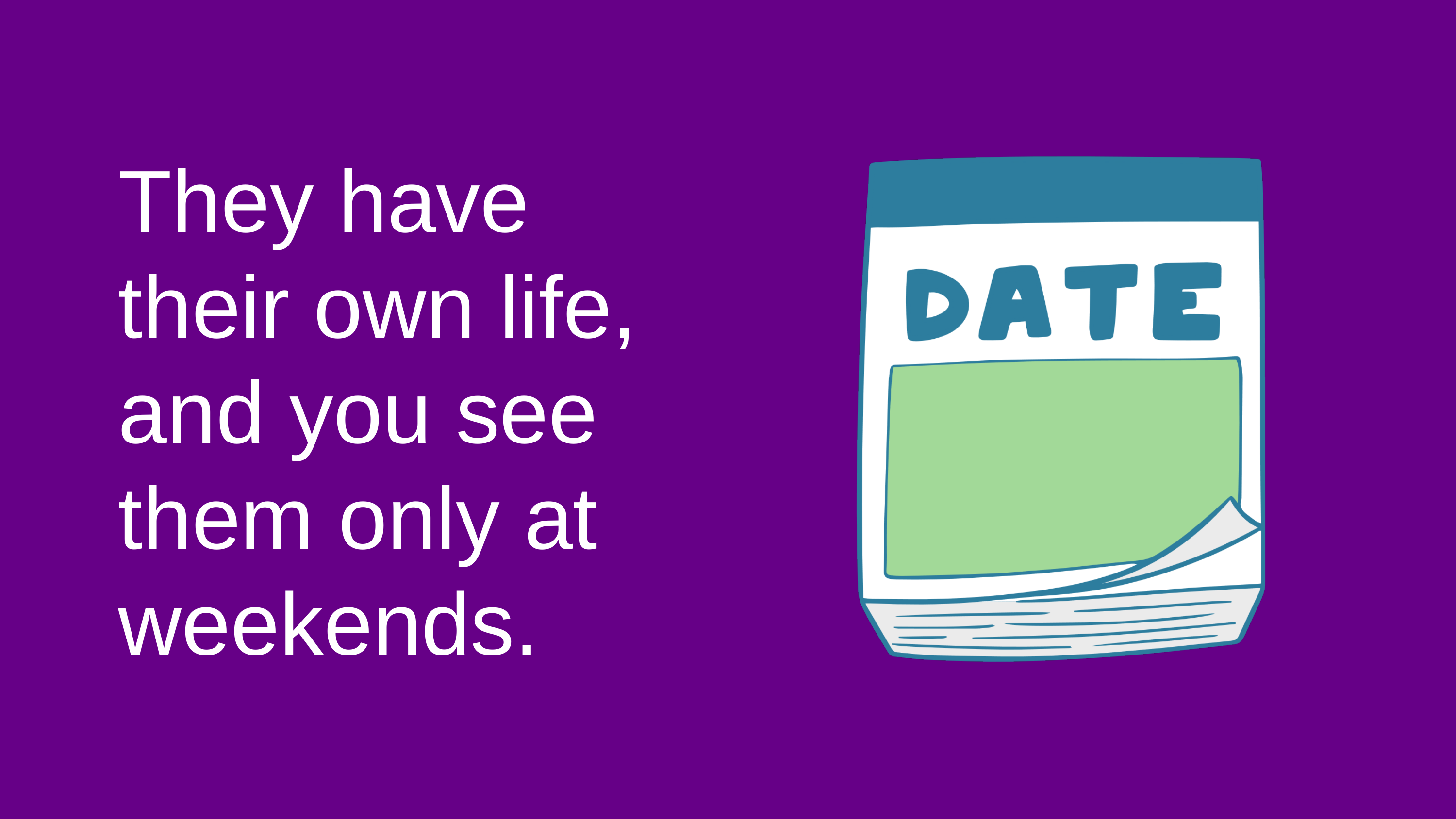

They have their own life, and you see them only at weekends.